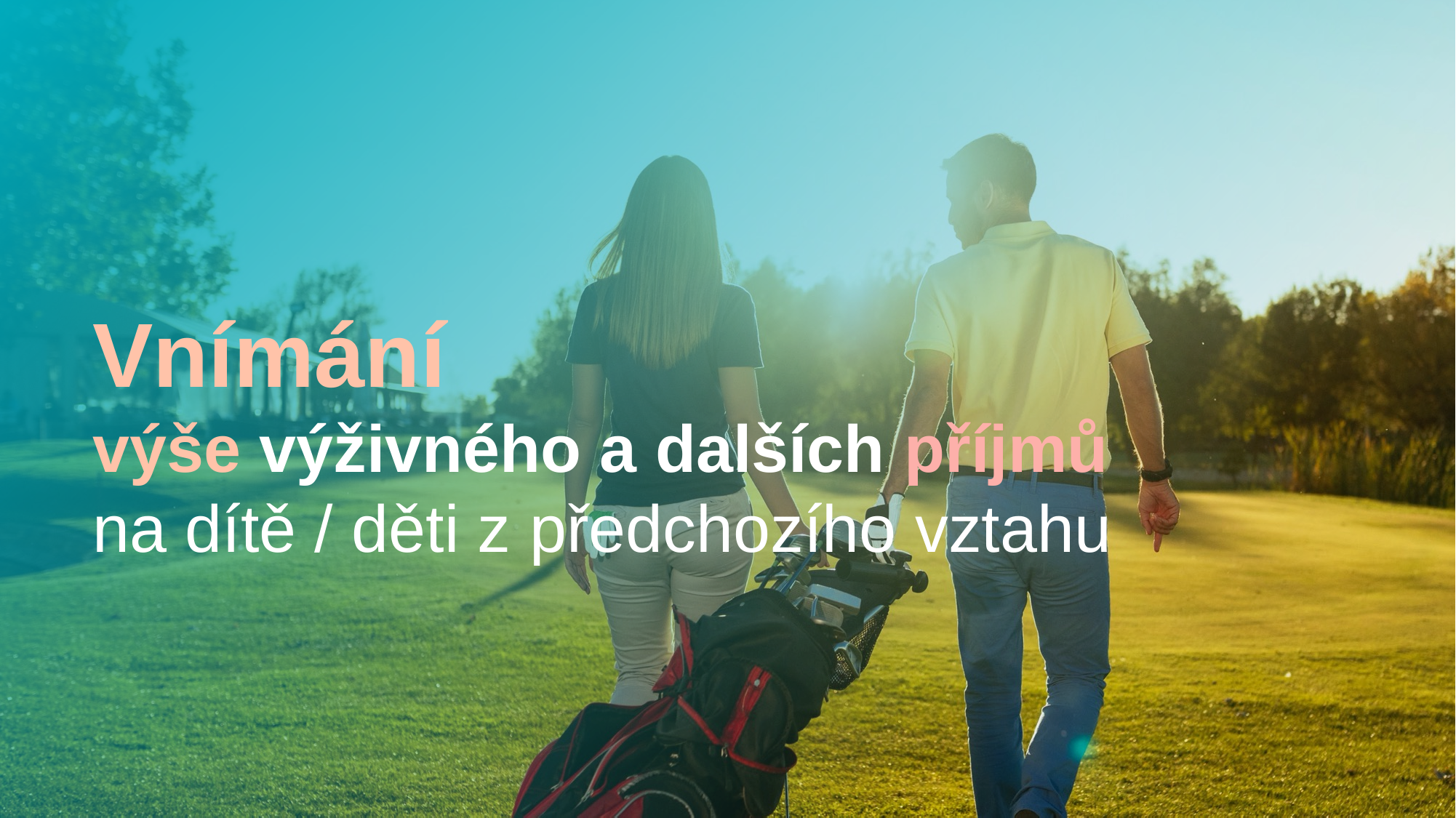

# Vnímání výše výživného a dalších příjmů na dítě / děti z předchozího vztahu